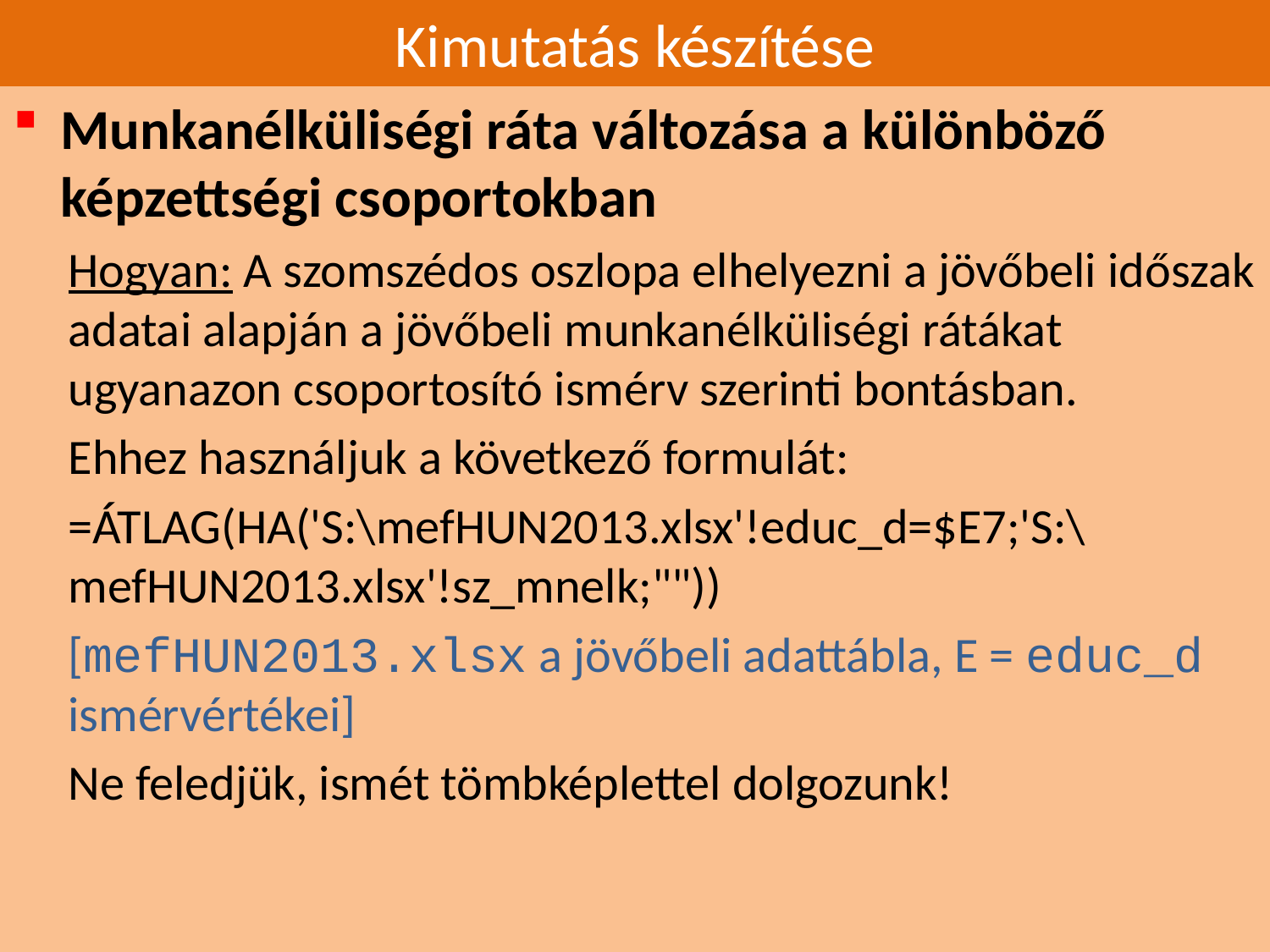

# Kimutatás készítése
Munkanélküliségi ráta változása a különböző képzettségi csoportokban
Hogyan: A szomszédos oszlopa elhelyezni a jövőbeli időszak adatai alapján a jövőbeli munkanélküliségi rátákat ugyanazon csoportosító ismérv szerinti bontásban.
Ehhez használjuk a következő formulát:
=ÁTLAG(HA('S:\mefHUN2013.xlsx'!educ_d=$E7;'S:\mefHUN2013.xlsx'!sz_mnelk;""))
[mefHUN2013.xlsx a jövőbeli adattábla, E = educ_d ismérvértékei]
Ne feledjük, ismét tömbképlettel dolgozunk!